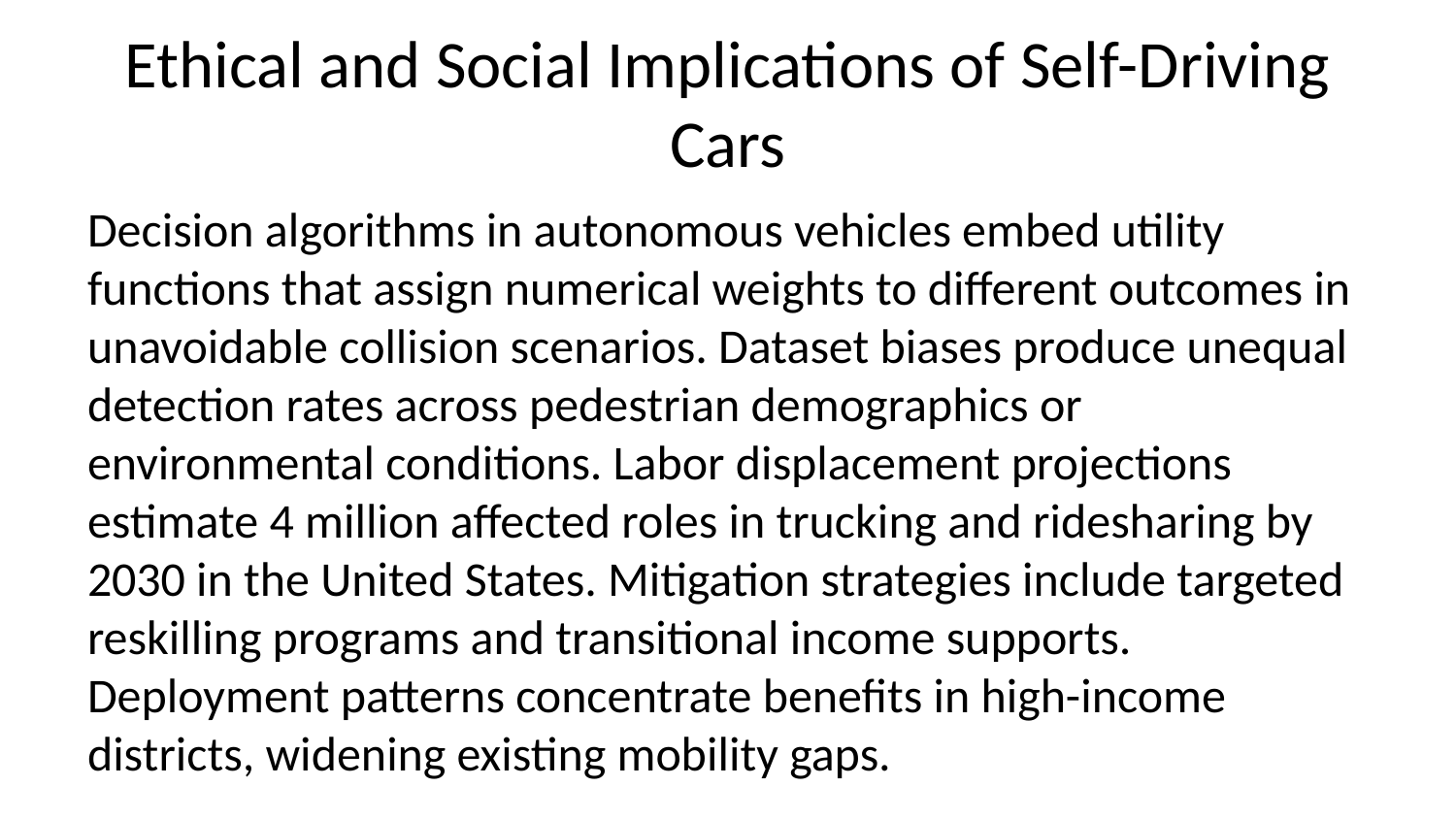

# Ethical and Social Implications of Self-Driving Cars
Decision algorithms in autonomous vehicles embed utility functions that assign numerical weights to different outcomes in unavoidable collision scenarios. Dataset biases produce unequal detection rates across pedestrian demographics or environmental conditions. Labor displacement projections estimate 4 million affected roles in trucking and ridesharing by 2030 in the United States. Mitigation strategies include targeted reskilling programs and transitional income supports. Deployment patterns concentrate benefits in high-income districts, widening existing mobility gaps.
Algorithmic Decision Making
Decision algorithms embed utility functions that weight outcomes in unavoidable collision scenarios. These functions quantify trade-offs between harm to passengers, pedestrians, cyclists, and property based on predefined ethical parameters.
Example
The MIT Moral Machine experiment collected global preferences on trolley-problem-style dilemmas for autonomous vehicles, revealing cultural differences in how societies prioritize human lives in algorithmic decisions.
Dataset Bias and Fairness
Dataset biases produce unequal detection rates across pedestrian demographics or environmental conditions. Training data often under-represent certain skin tones, age groups, or weather scenarios, leading to lower accuracy for vulnerable road users.
Example
Research documented in the Gender Shades project and subsequent autonomous vehicle studies showed that commercial pedestrian detection systems exhibited higher error rates for darker-skinned individuals and women, highlighting the need for more inclusive training datasets.
Labor Displacement and Economic Impacts
Labor displacement projections estimate 4 million affected roles in trucking and ridesharing by 2030 in the United States. Mitigation includes targeted reskilling and transitional income supports to help workers transition into new roles in maintenance, data annotation, or remote supervision.
Example
Reports from the Center for Global Policy Solutions and Brookings Institution analyze how autonomous trucks could displace millions of drivers, recommending large-scale federal retraining investments and portable benefits models.
Equity and Mobility Justice
Deployment patterns concentrate benefits in high-income districts, widening mobility gaps. Areas with lower population density or lower average incomes often receive delayed or limited access to autonomous services, reinforcing spatial inequalities.
Example
Analyses of early Waymo and Cruise deployments in San Francisco and Phoenix show initial service focus on affluent neighborhoods, raising concerns about equitable access for low-income and disabled residents.